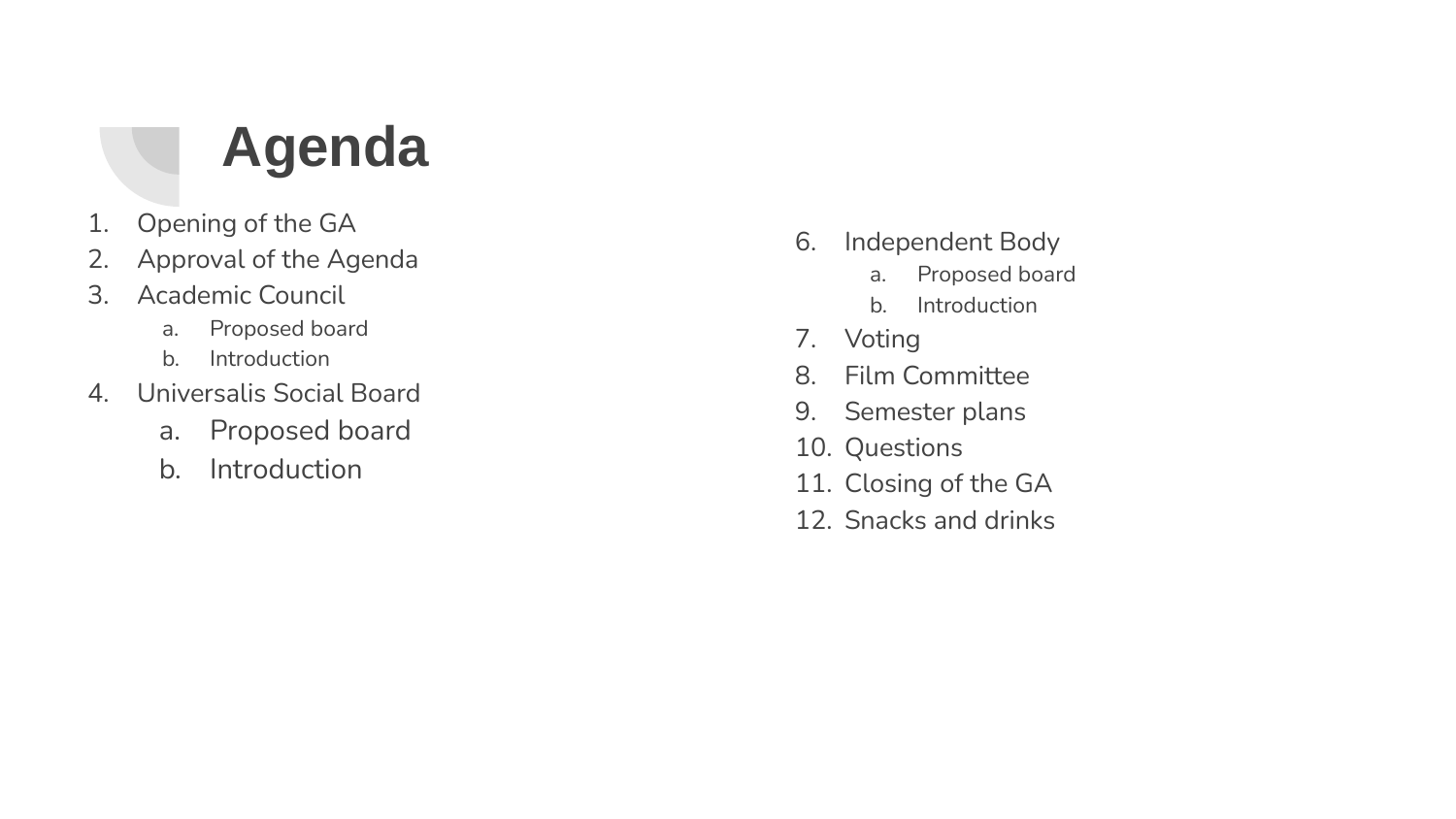

# Agenda
Opening of the GA
Approval of the Agenda
Academic Council
Proposed board
Introduction
Universalis Social Board
Proposed board
Introduction
Independent Body
Proposed board
Introduction
Voting
Film Committee
Semester plans
Questions
Closing of the GA
Snacks and drinks